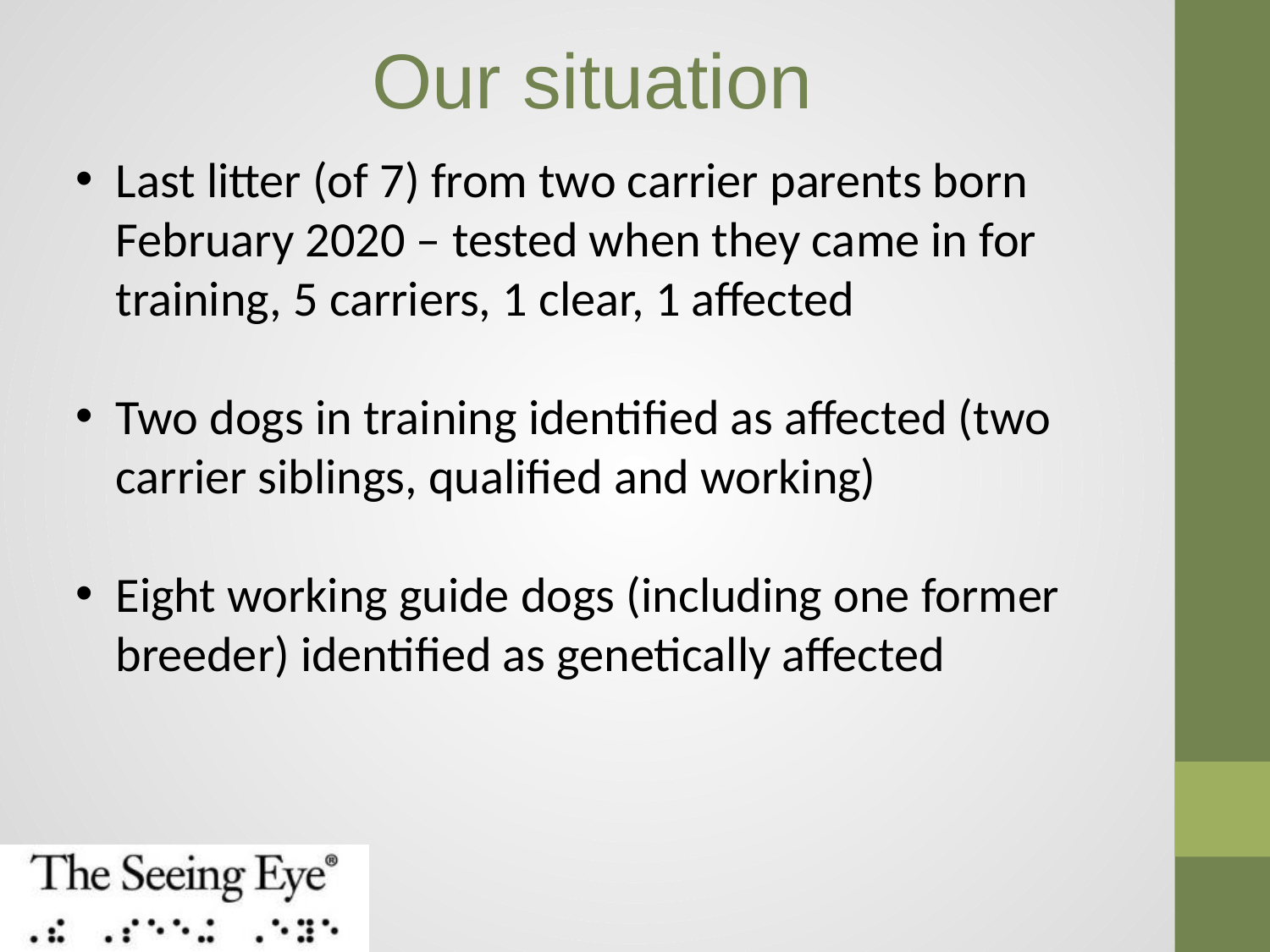

# Our situation
Last litter (of 7) from two carrier parents born February 2020 – tested when they came in for training, 5 carriers, 1 clear, 1 affected

Two dogs in training identified as affected (two carrier siblings, qualified and working)

Eight working guide dogs (including one former breeder) identified as genetically affected